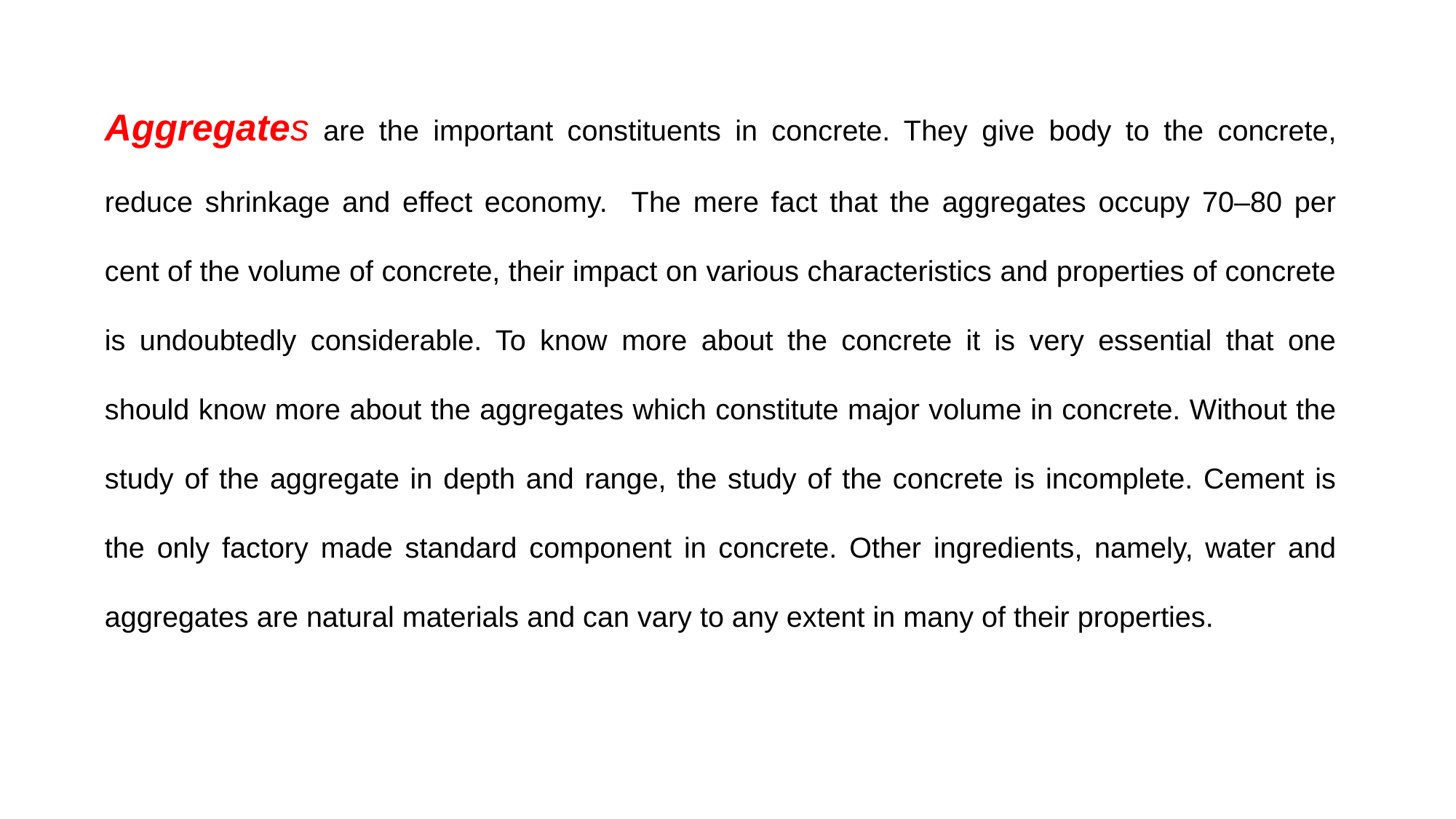

Aggregates are the important constituents in concrete. They give body to the concrete, reduce shrinkage and effect economy.  The mere fact that the aggregates occupy 70–80 per cent of the volume of concrete, their impact on various characteristics and properties of concrete is undoubtedly considerable. To know more about the concrete it is very essential that one should know more about the aggregates which constitute major volume in concrete. Without the study of the aggregate in depth and range, the study of the concrete is incomplete. Cement is the only factory made standard component in concrete. Other ingredients, namely, water and aggregates are natural materials and can vary to any extent in many of their properties.